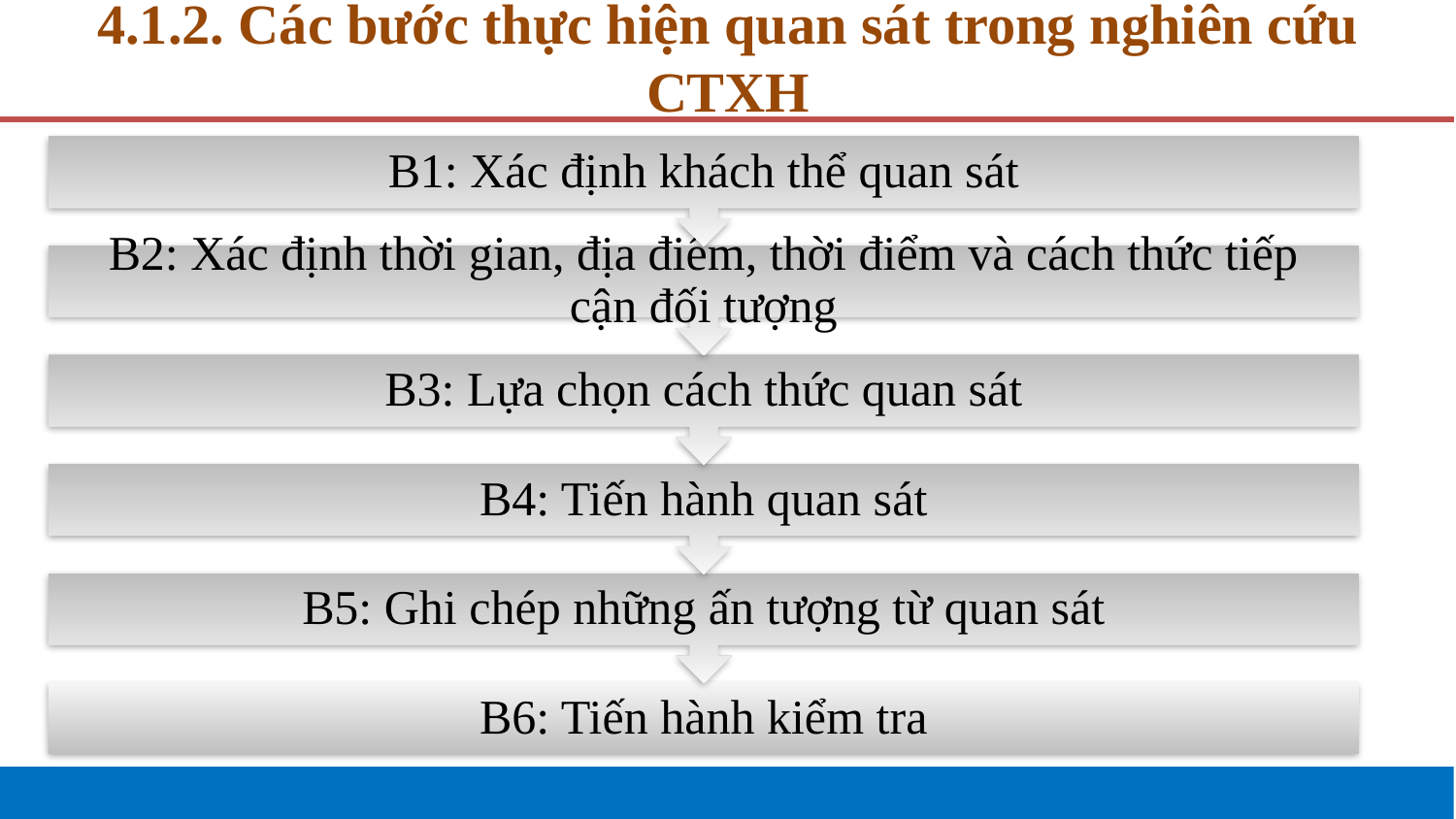

# 4.1.2. Các bước thực hiện quan sát trong nghiên cứu CTXH

B1: Xác định khách thể quan sát

B2: Xác định thời gian, địa điểm, thời điểm và cách thức tiếp cận đối tượng

B3: Lựa chọn cách thức quan sát

B4: Tiến hành quan sát

B5: Ghi chép những ấn tượng từ quan sát

B6: Tiến hành kiểm tra